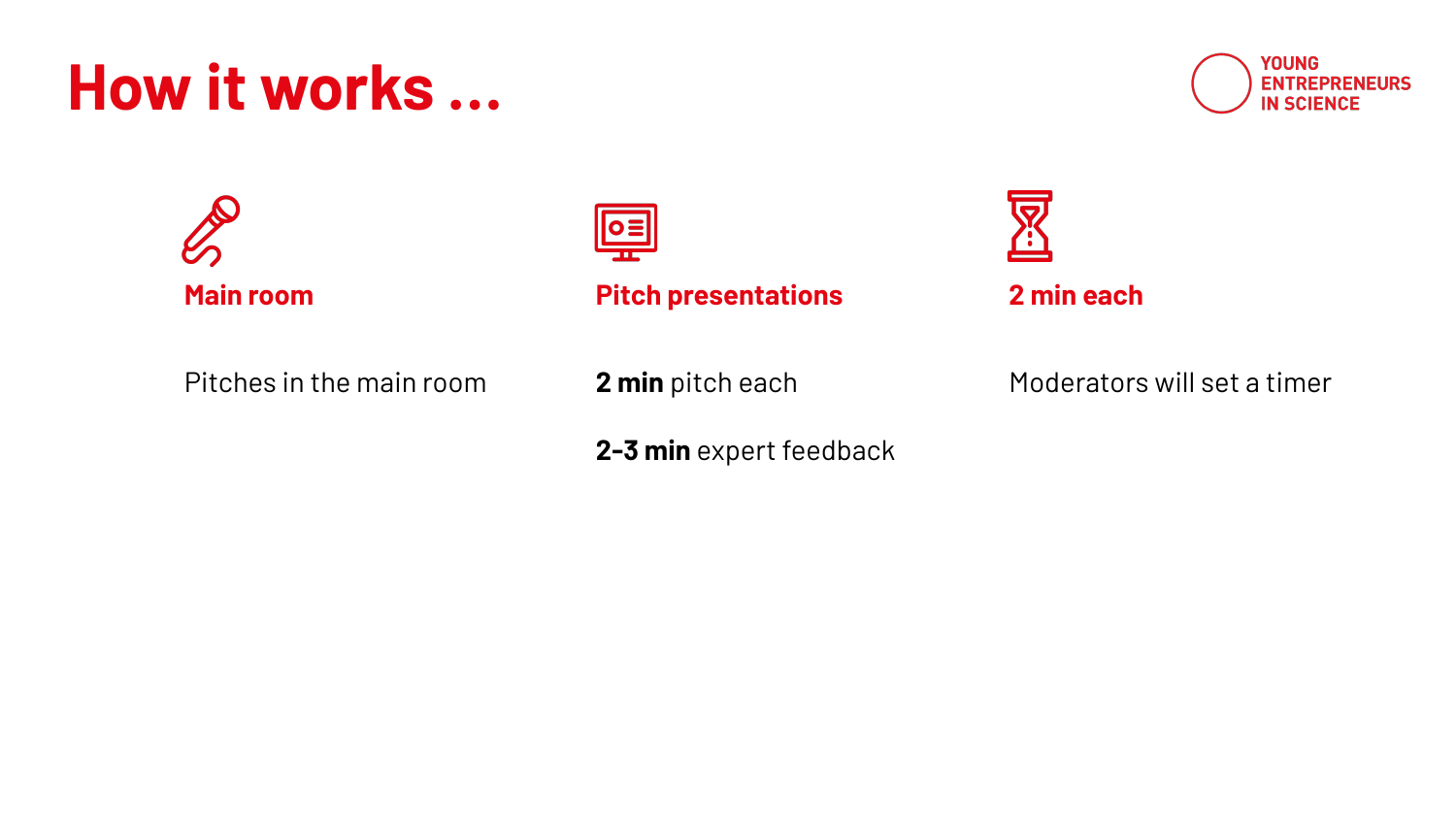

Main room
Pitch presentations
2 min each
Pitches in the main room
2 min pitch each
2-3 min expert feedback
Moderators will set a timer